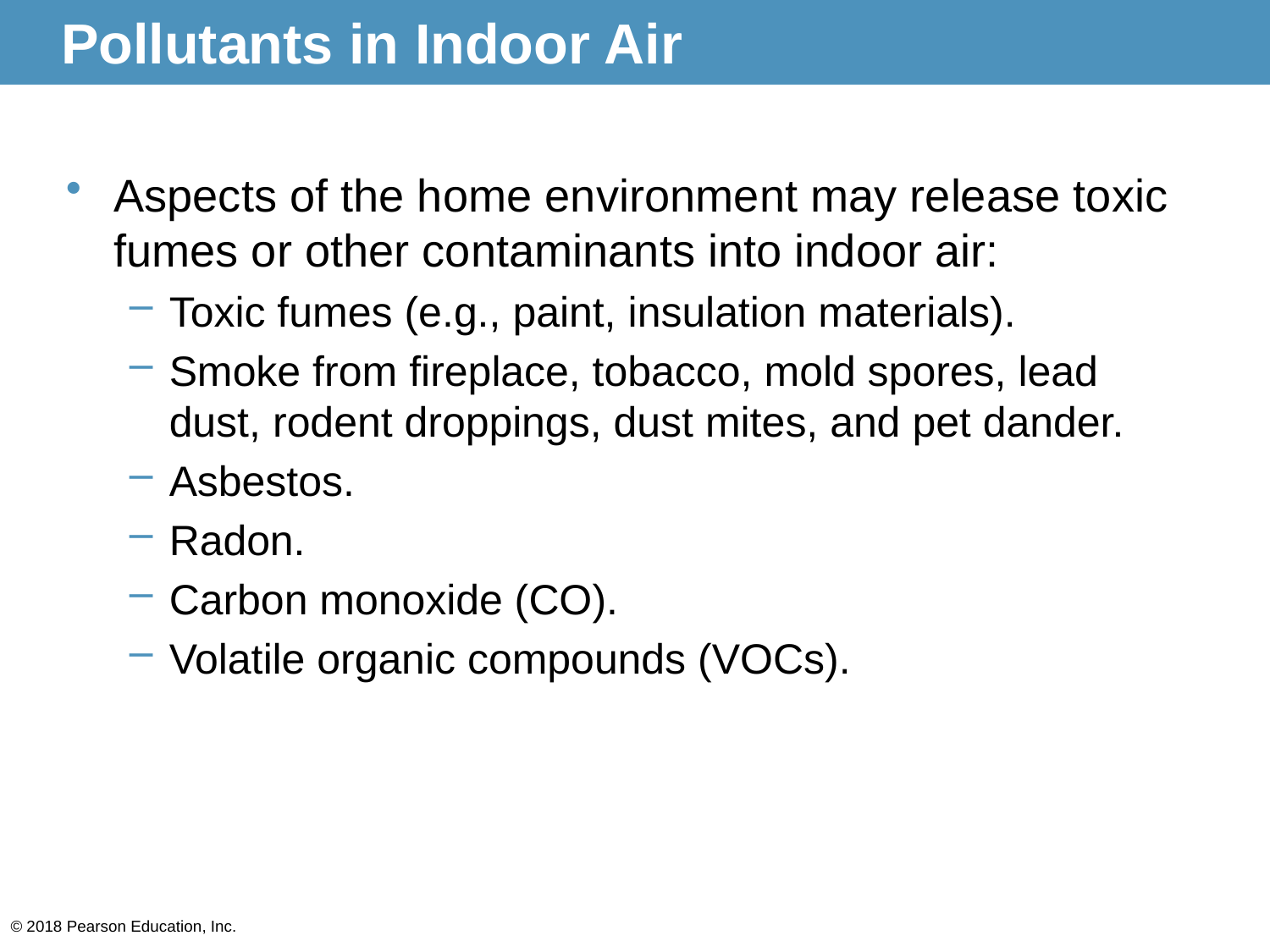

# Pollutants in Indoor Air
Aspects of the home environment may release toxic fumes or other contaminants into indoor air:
Toxic fumes (e.g., paint, insulation materials).
Smoke from fireplace, tobacco, mold spores, lead dust, rodent droppings, dust mites, and pet dander.
Asbestos.
Radon.
Carbon monoxide (CO).
Volatile organic compounds (VOCs).